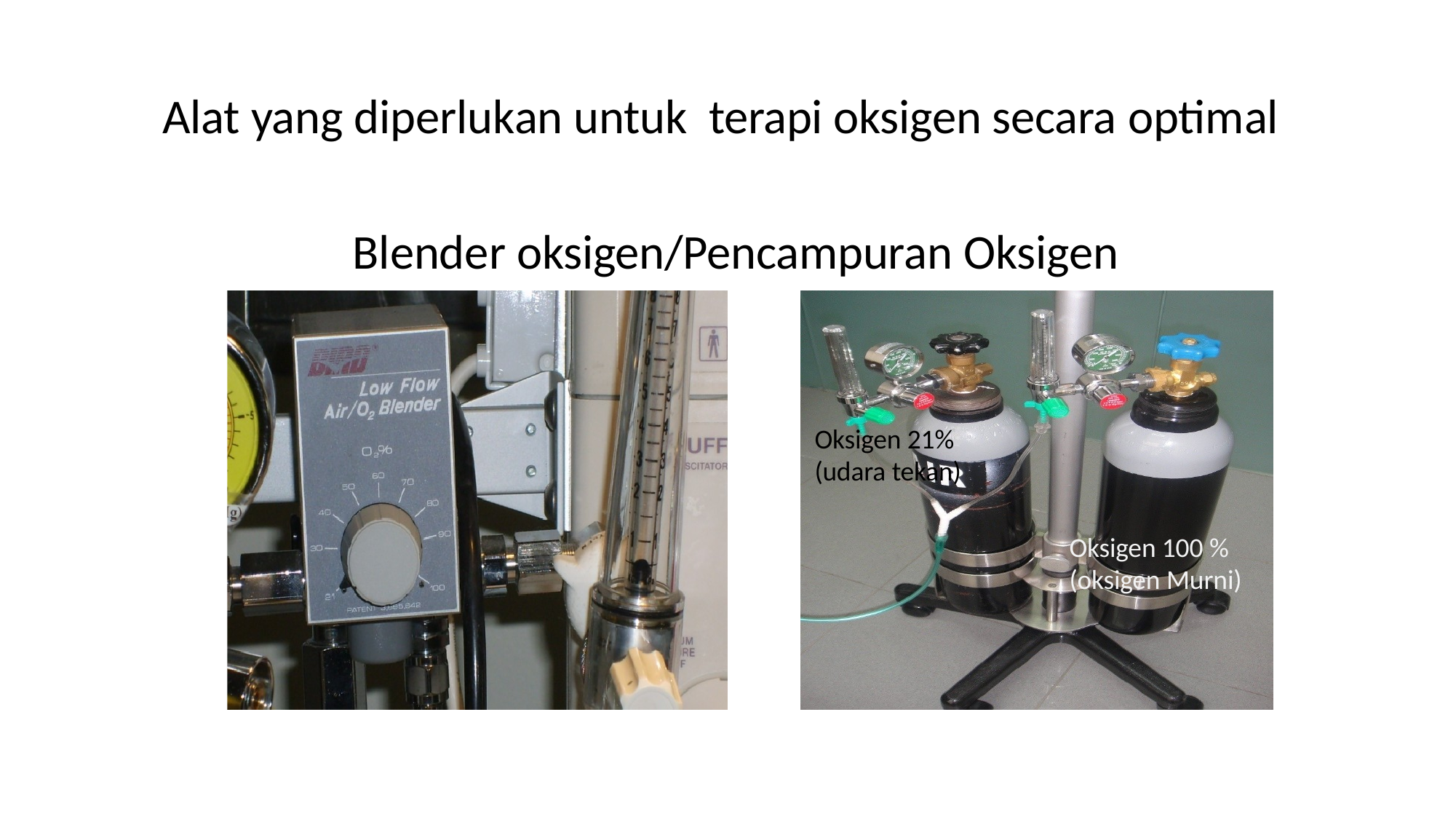

# Alat yang diperlukan untuk  terapi oksigen secara optimal
Blender oksigen/Pencampuran Oksigen

Oksigen 21%  (udara tekan)

Oksigen 100 %  (oksigen Murni)